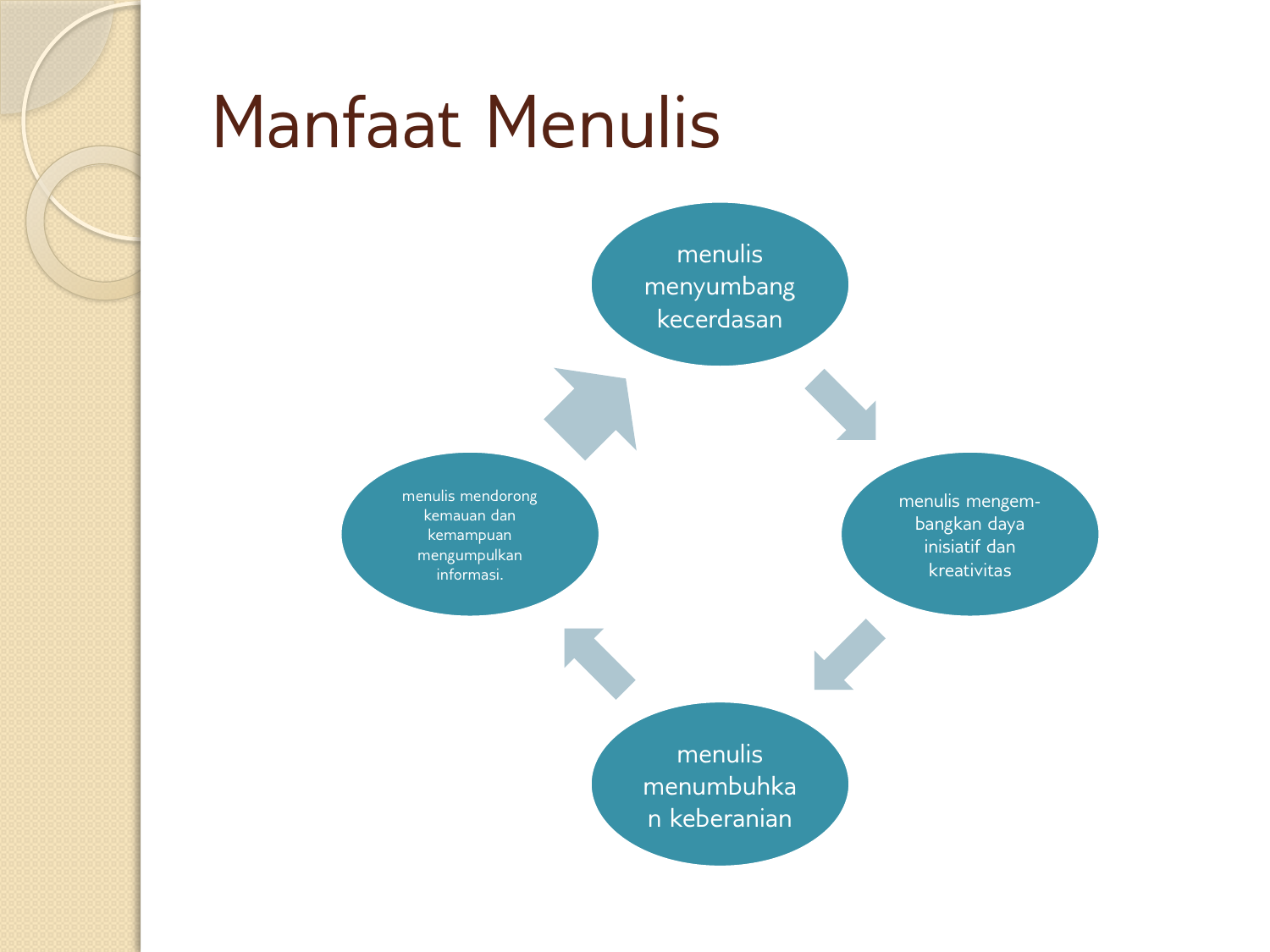

# Manfaat Menulis
menulis menyumbang kecerdasan
menulis mengem-bangkan daya inisiatif dan kreativitas
menulis menumbuhkan keberanian
menulis mendorong kemauan dan kemampuan mengumpulkan informasi.